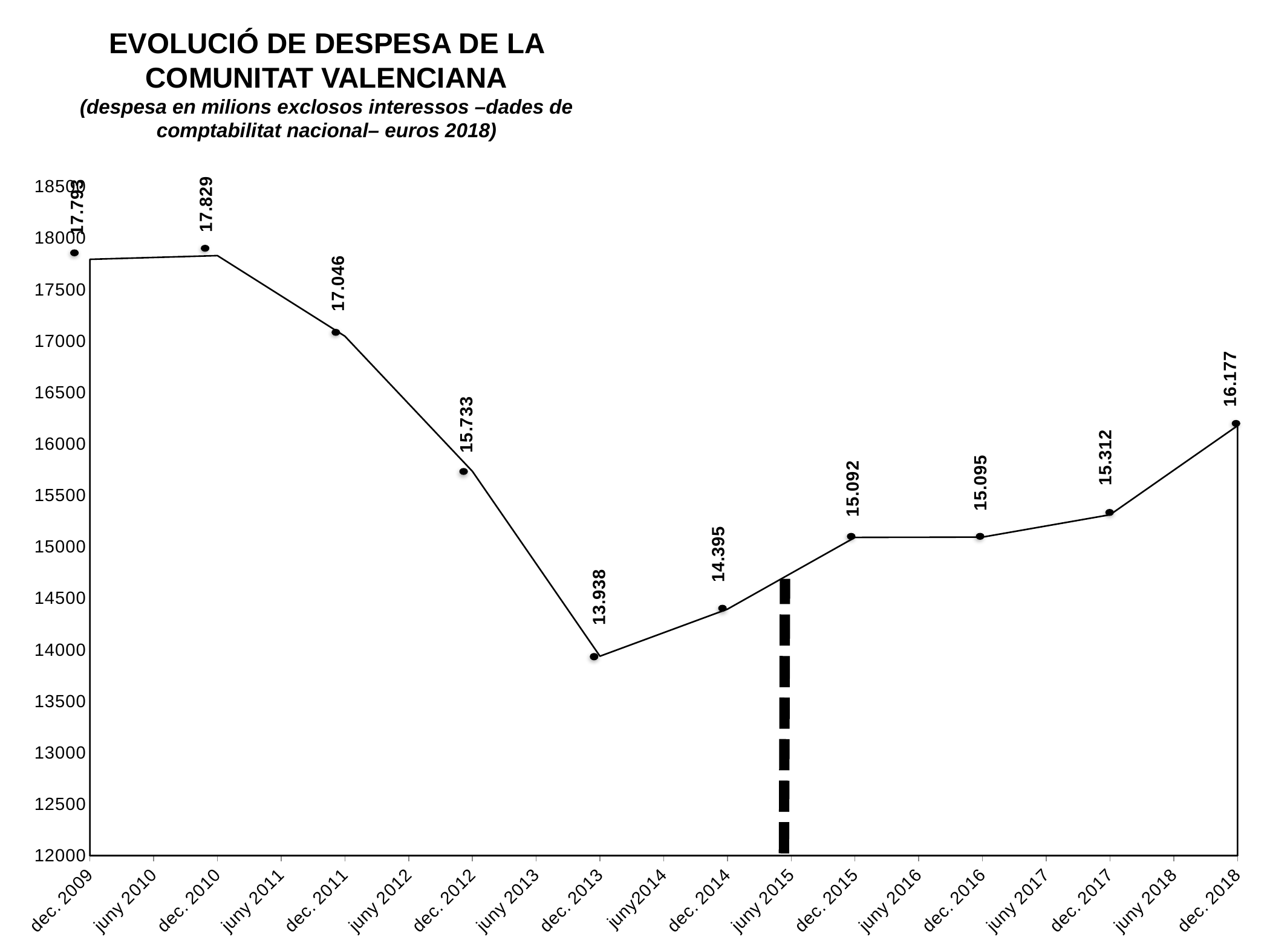

EVOLUCIÓ DE DESPESA DE LA COMUNITAT VALENCIANA
(despesa en milions exclosos interessos –dades de comptabilitat nacional– euros 2018)

### Chart

| Category | Consell PP | Consell Botànic |
|---|---|---|
| dec. 2009 | 17793.0 | None |
| juny 2010 | 17811.0 | None |
| dec. 2010 | 17829.0 | None |
| juny 2011 | 17437.5 | None |
| dec. 2011 | 17046.0 | None |
| juny 2012 | 16389.5 | None |
| dec. 2012 | 15733.0 | None |
| juny 2013 | 14835.5 | None |
| dec. 2013 | 13938.0 | None |
| juny2014 | 14166.5 | None |
| dec. 2014 | 14395.0 | None |
| juny 2015 | 14743.5 | None |
| dec. 2015 | 15092.0 | None |
| juny 2016 | 15093.5 | None |
| dec. 2016 | 15095.0 | None |
| juny 2017 | 15203.5 | None |
| dec. 2017 | 15312.0 | None |
| juny 2018 | 15744.5 | None |
| dec. 2018 | 16177.0 | None |